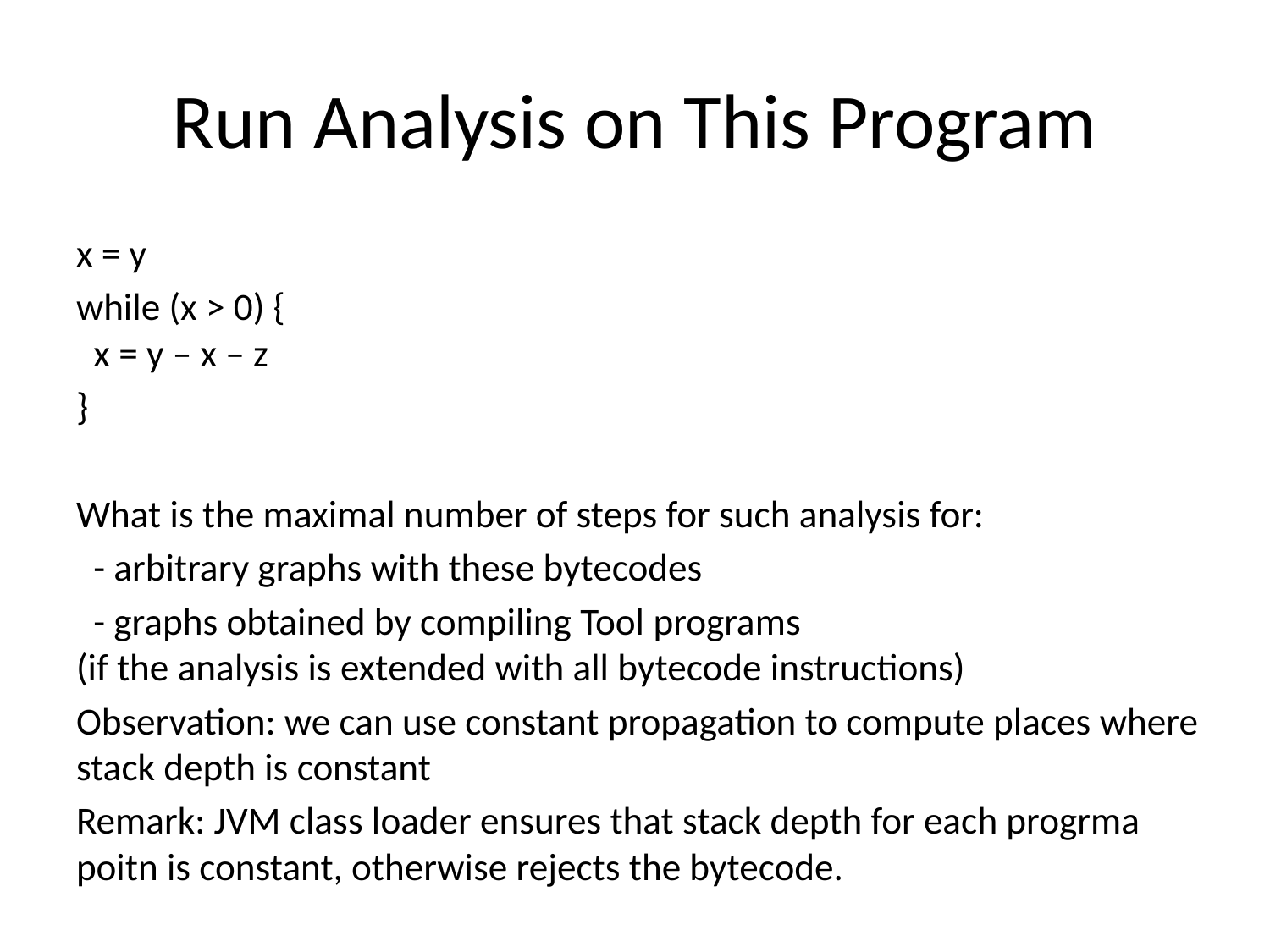

# Run Analysis on This Program
x = y
while (x > 0) {
  x = y – x – z
}

What is the maximal number of steps for such analysis for:
  - arbitrary graphs with these bytecodes
  - graphs obtained by compiling Tool programs
(if the analysis is extended with all bytecode instructions)
Observation: we can use constant propagation to compute places where stack depth is constant
Remark: JVM class loader ensures that stack depth for each progrma poitn is constant, otherwise rejects the bytecode.